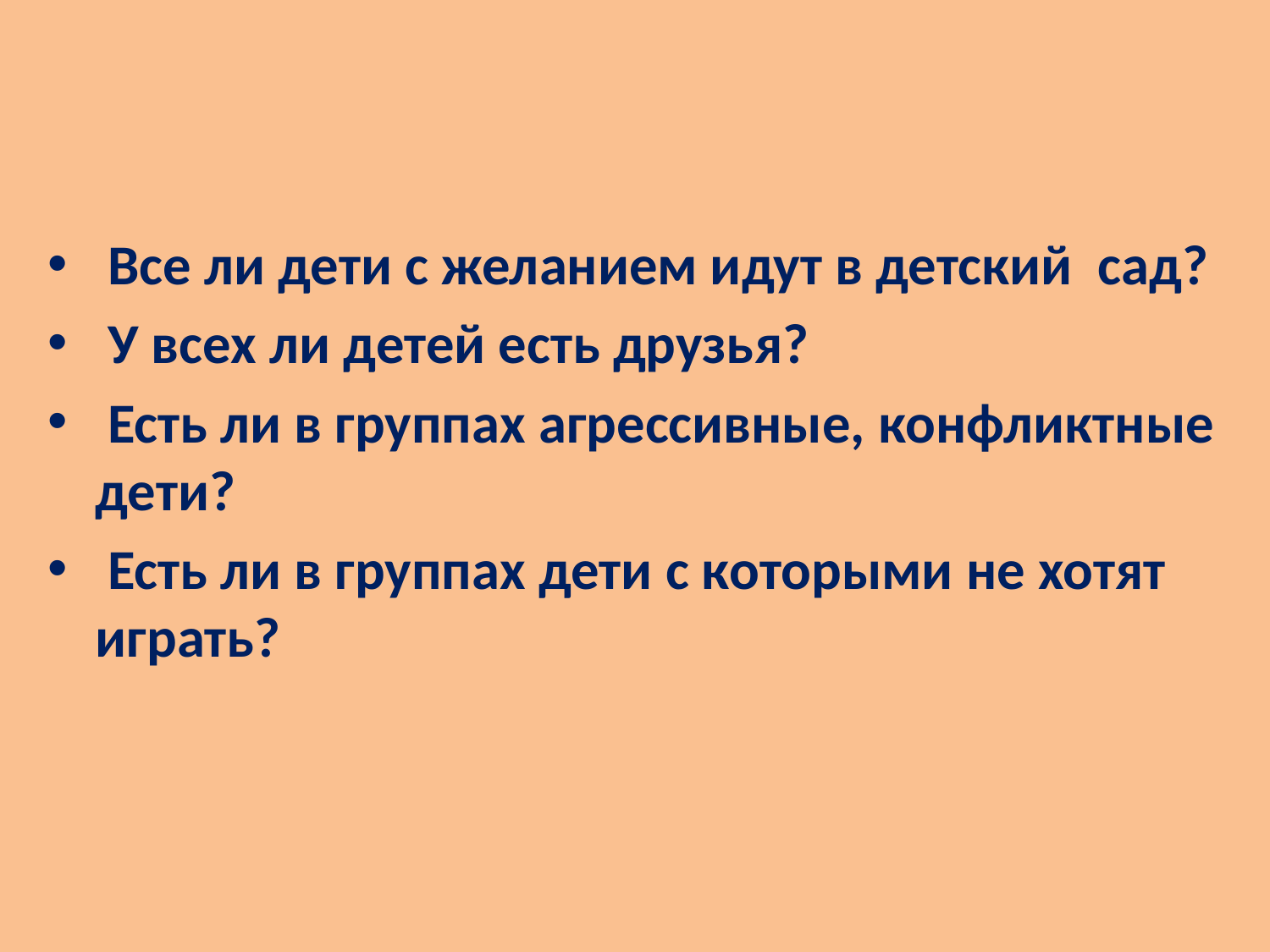

Все ли дети с желанием идут в детский  сад?
 У всех ли детей есть друзья?
 Есть ли в группах агрессивные, конфликтные дети?
 Есть ли в группах дети с которыми не хотят играть?